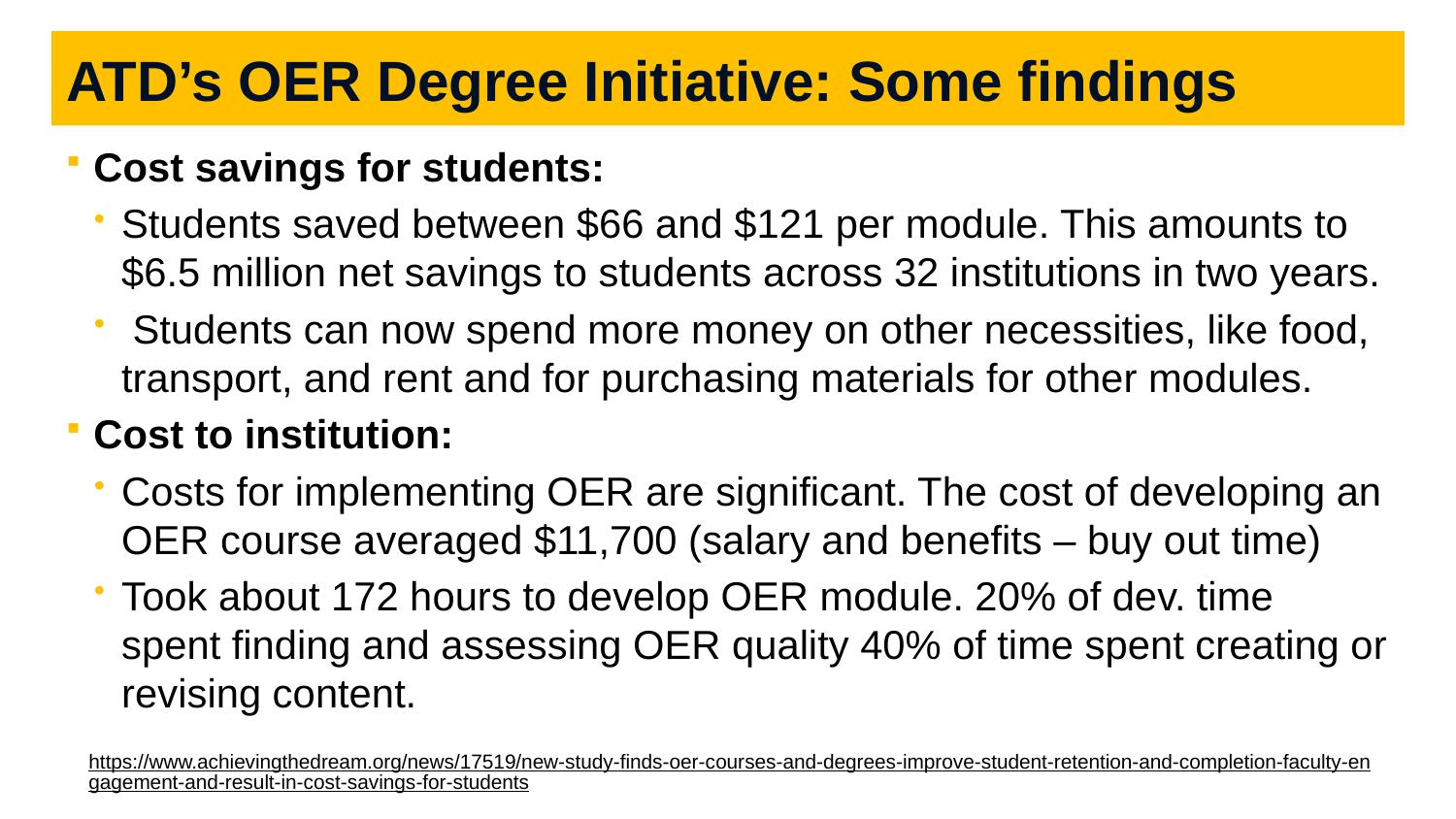

# ATD’s OER Degree Initiative: Some findings
Cost savings for students:
Students saved between $66 and $121 per module. This amounts to $6.5 million net savings to students across 32 institutions in two years.
 Students can now spend more money on other necessities, like food, transport, and rent and for purchasing materials for other modules.
Cost to institution:
Costs for implementing OER are significant. The cost of developing an OER course averaged $11,700 (salary and benefits – buy out time)
Took about 172 hours to develop OER module. 20% of dev. time  spent finding and assessing OER quality 40% of time spent creating or revising content.
https://www.achievingthedream.org/news/17519/new-study-finds-oer-courses-and-degrees-improve-student-retention-and-completion-faculty-engagement-and-result-in-cost-savings-for-students